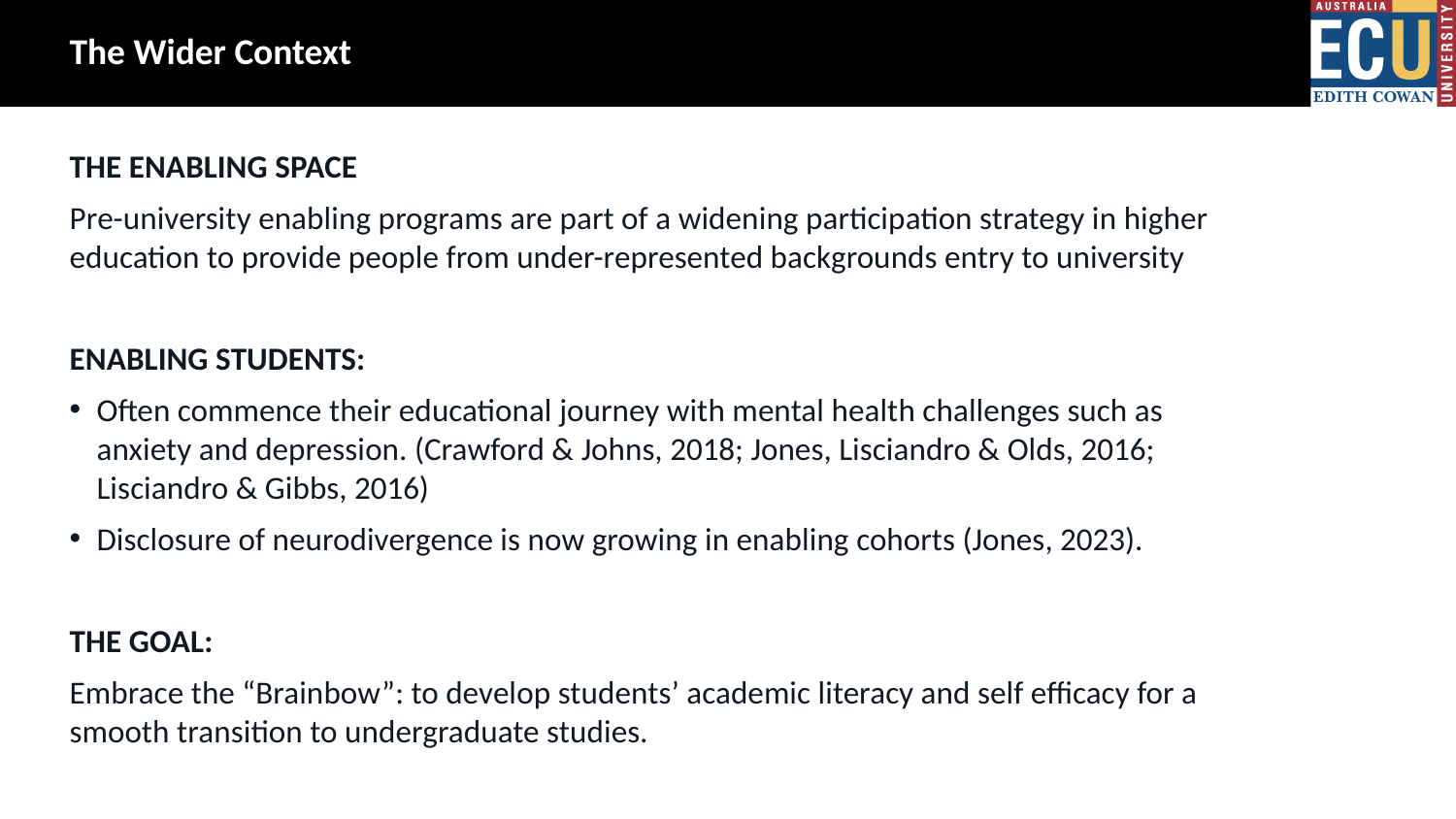

# The Wider Context
THE ENABLING SPACE
Pre-university enabling programs are part of a widening participation strategy in higher education to provide people from under-represented backgrounds entry to university

ENABLING STUDENTS:
Often commence their educational journey with mental health challenges such as anxiety and depression. (Crawford & Johns, 2018; Jones, Lisciandro & Olds, 2016; Lisciandro & Gibbs, 2016)
Disclosure of neurodivergence is now growing in enabling cohorts (Jones, 2023).

THE GOAL:
Embrace the “Brainbow”: to develop students’ academic literacy and self efficacy for a smooth transition to undergraduate studies.